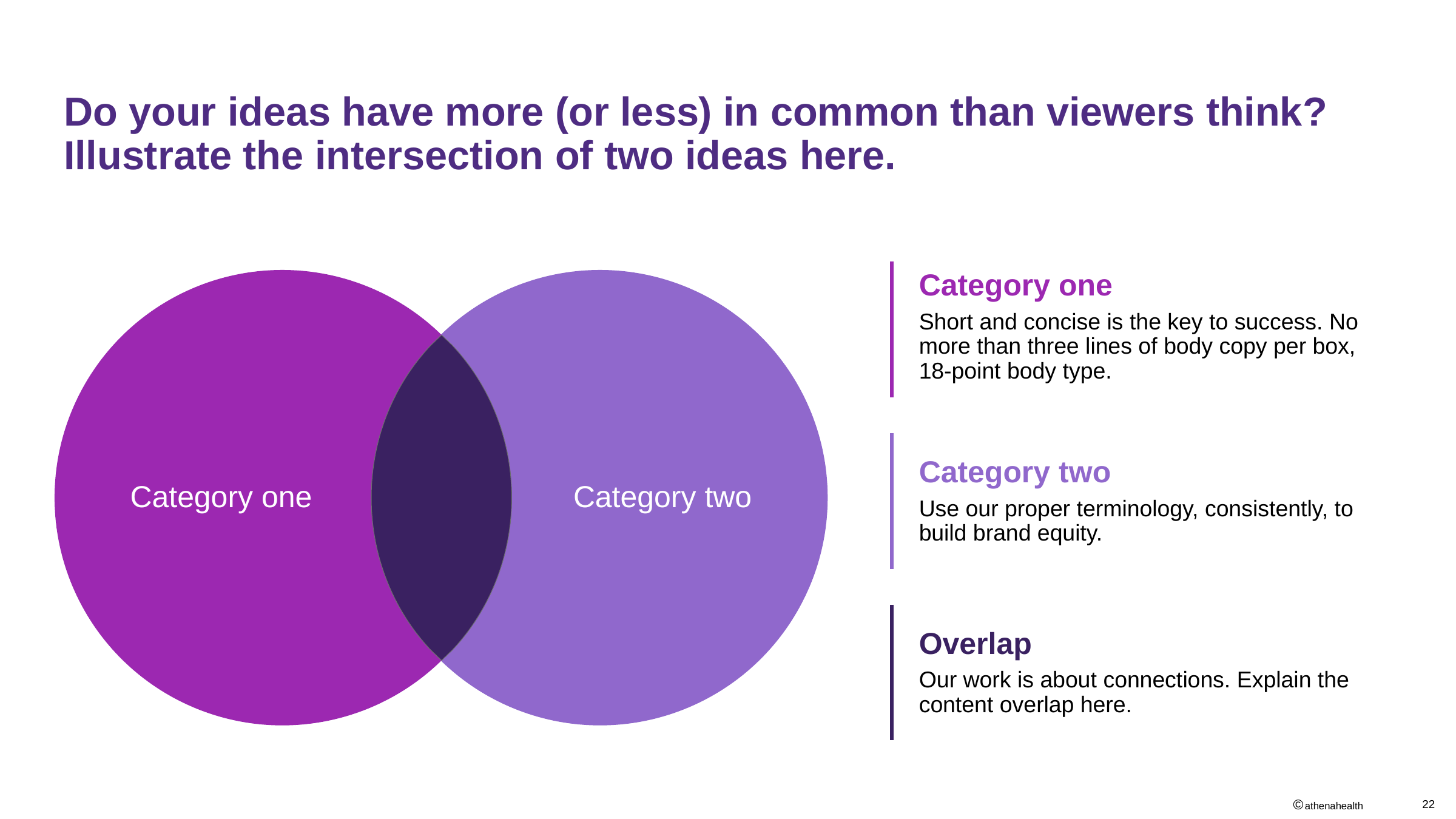

# Do your ideas have more (or less) in common than viewers think? Illustrate the intersection of two ideas here.
Category one
Short and concise is the key to success. No more than three lines of body copy per box, 18-point body type.
Category one
Category two

Category two
Use our proper terminology, consistently, to build brand equity.
Overlap
Our work is about connections. Explain the content overlap here.